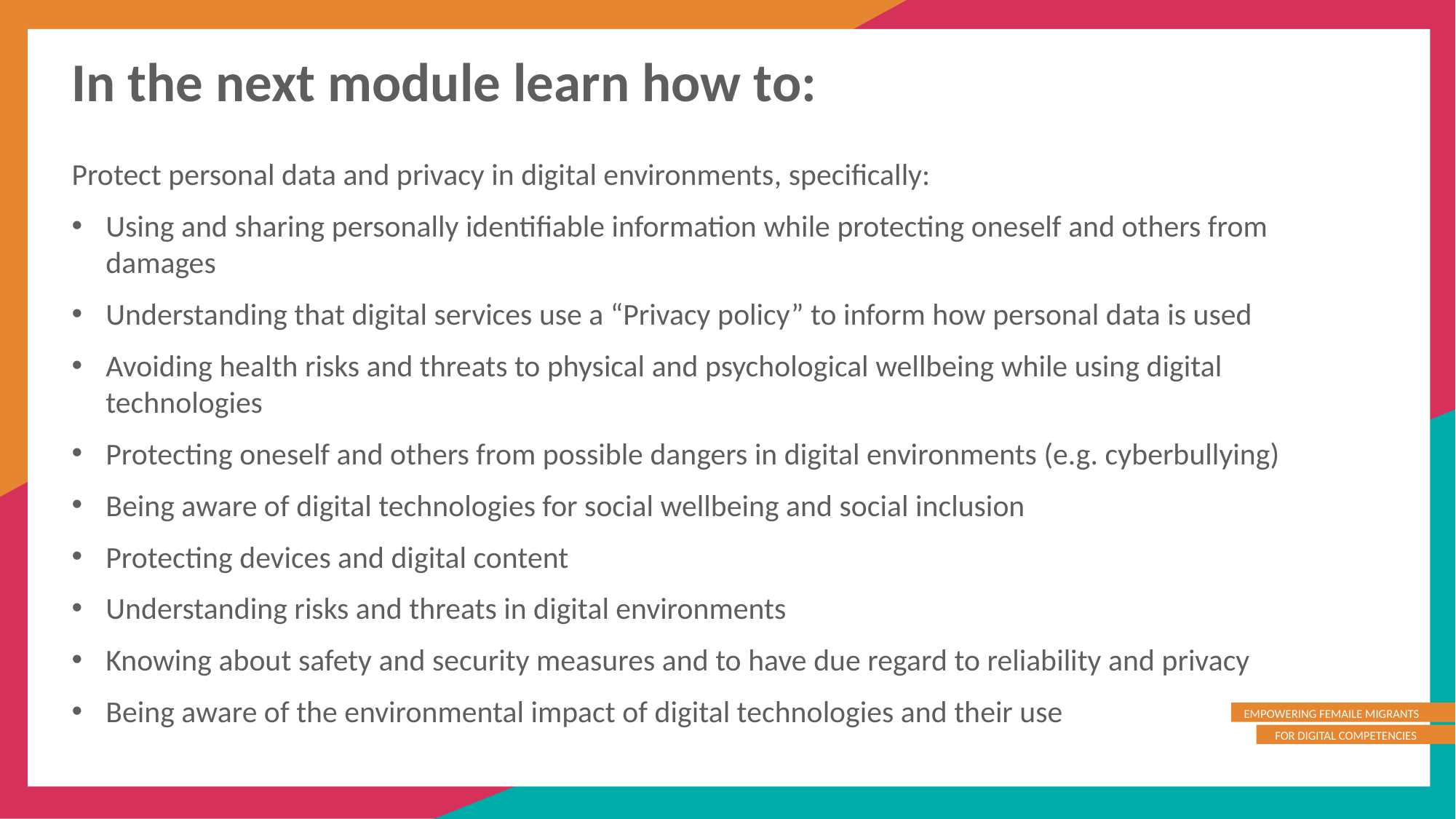

In the next module learn how to:
Protect personal data and privacy in digital environments, specifically:
Using and sharing personally identifiable information while protecting oneself and others from damages
Understanding that digital services use a “Privacy policy” to inform how personal data is used
Avoiding health risks and threats to physical and psychological wellbeing while using digital technologies
Protecting oneself and others from possible dangers in digital environments (e.g. cyberbullying)
Being aware of digital technologies for social wellbeing and social inclusion
Protecting devices and digital content
Understanding risks and threats in digital environments
Knowing about safety and security measures and to have due regard to reliability and privacy
Being aware of the environmental impact of digital technologies and their use